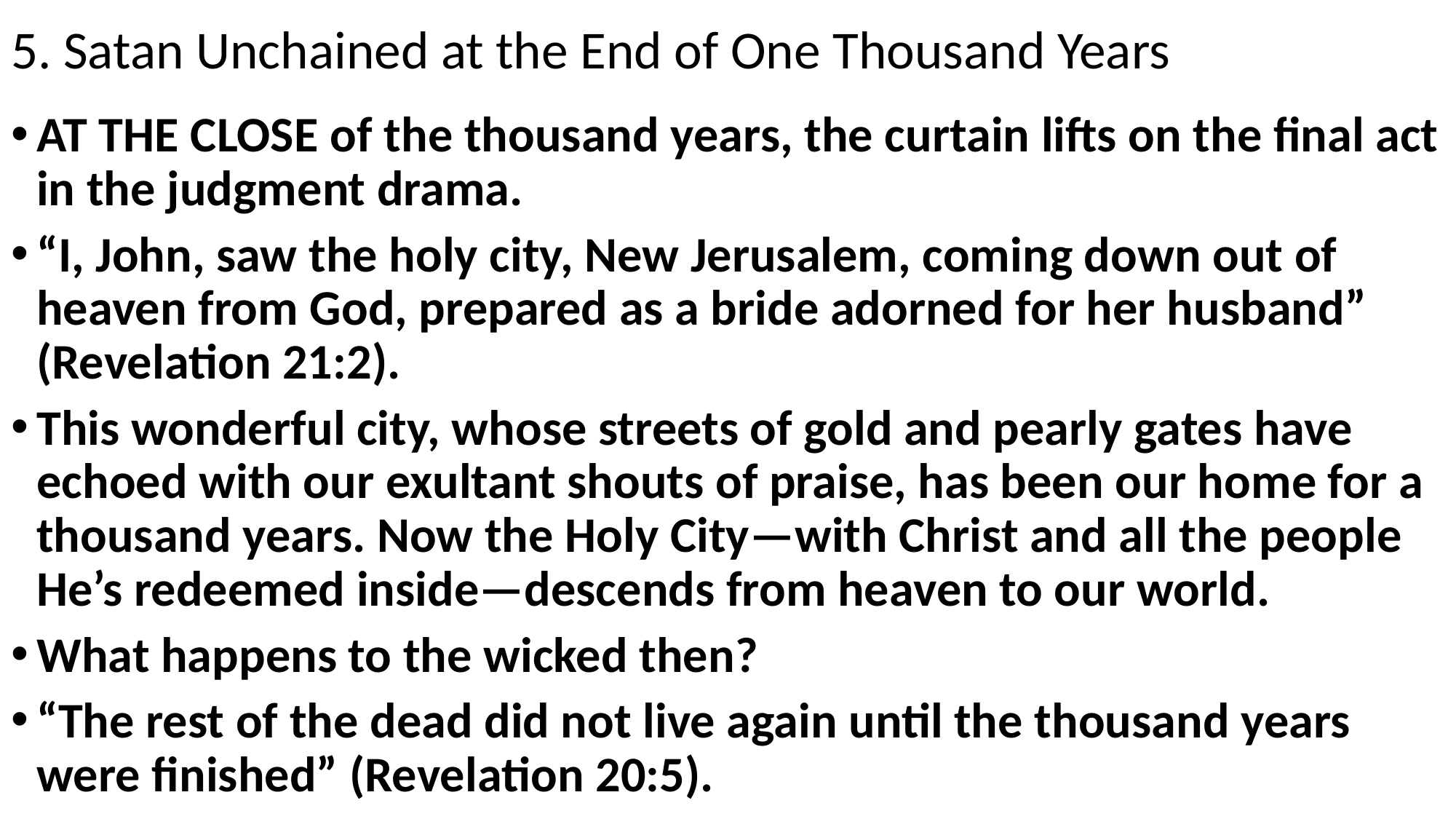

# 5. Satan Unchained at the End of One Thousand Years
AT THE CLOSE of the thousand years, the curtain lifts on the final act in the judgment drama.
“I, John, saw the holy city, New Jerusalem, coming down out of heaven from God, prepared as a bride adorned for her husband” (Revelation 21:2).
This wonderful city, whose streets of gold and pearly gates have echoed with our exultant shouts of praise, has been our home for a thousand years. Now the Holy City—with Christ and all the people He’s redeemed inside—descends from heaven to our world.
What happens to the wicked then?
“The rest of the dead did not live again until the thousand years were finished” (Revelation 20:5).